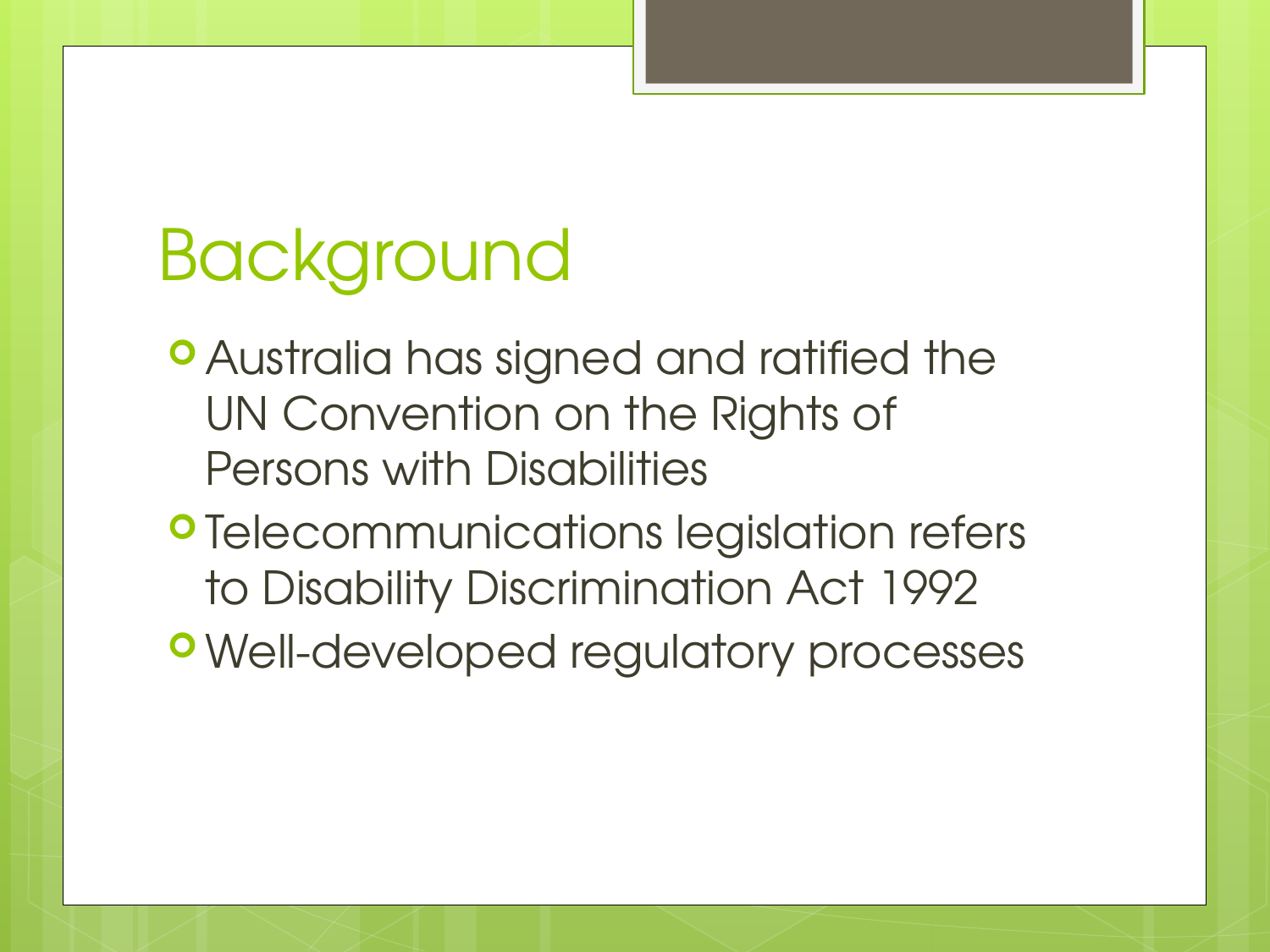

# Background
Australia has signed and ratified the UN Convention on the Rights of Persons with Disabilities
Telecommunications legislation refers to Disability Discrimination Act 1992
Well-developed regulatory processes